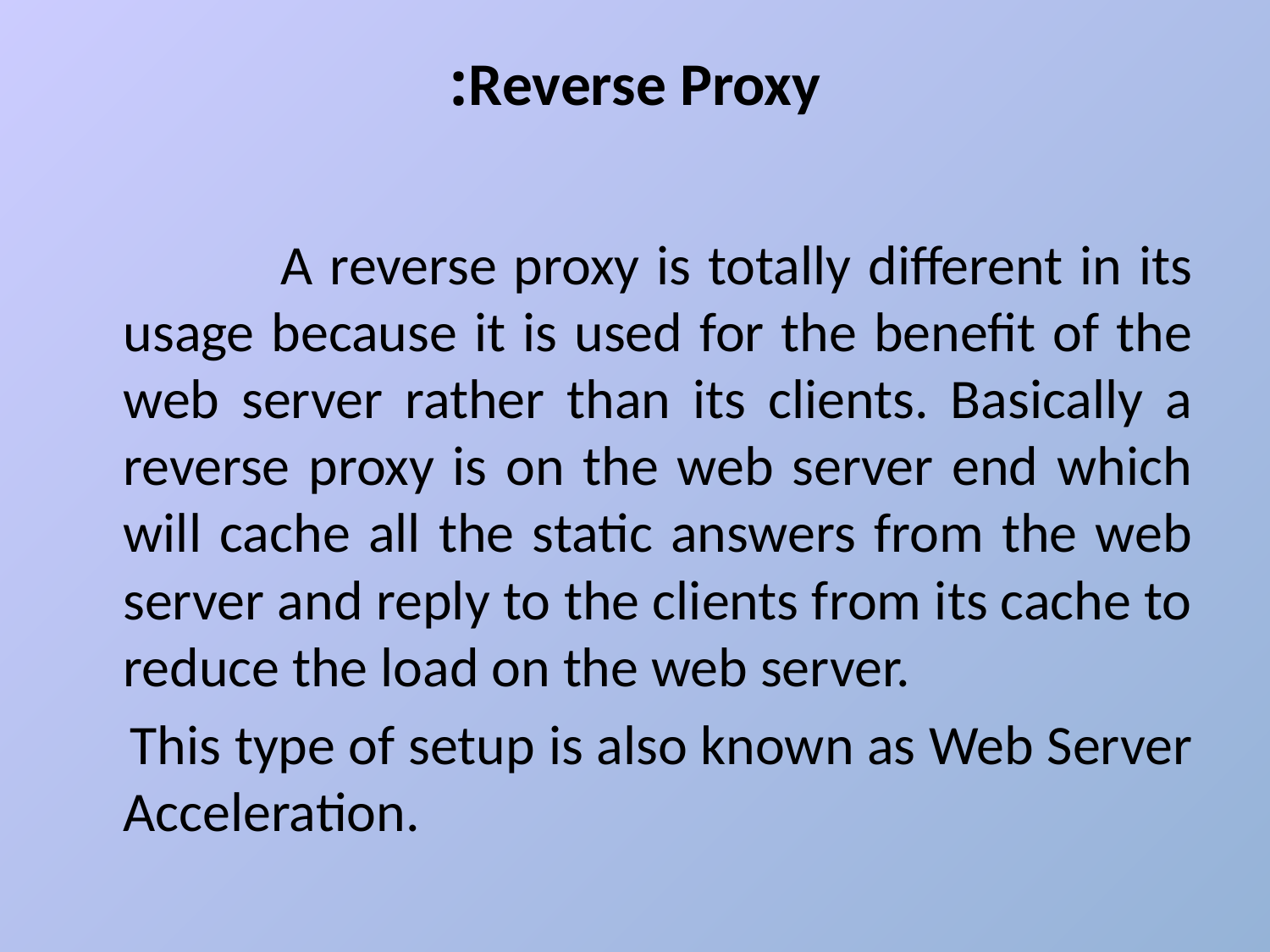

# Reverse Proxy:
            A reverse proxy is totally different in its usage because it is used for the benefit of the web server rather than its clients. Basically a reverse proxy is on the web server end which will cache all the static answers from the web server and reply to the clients from its cache to reduce the load on the web server.
    This type of setup is also known as Web Server Acceleration.